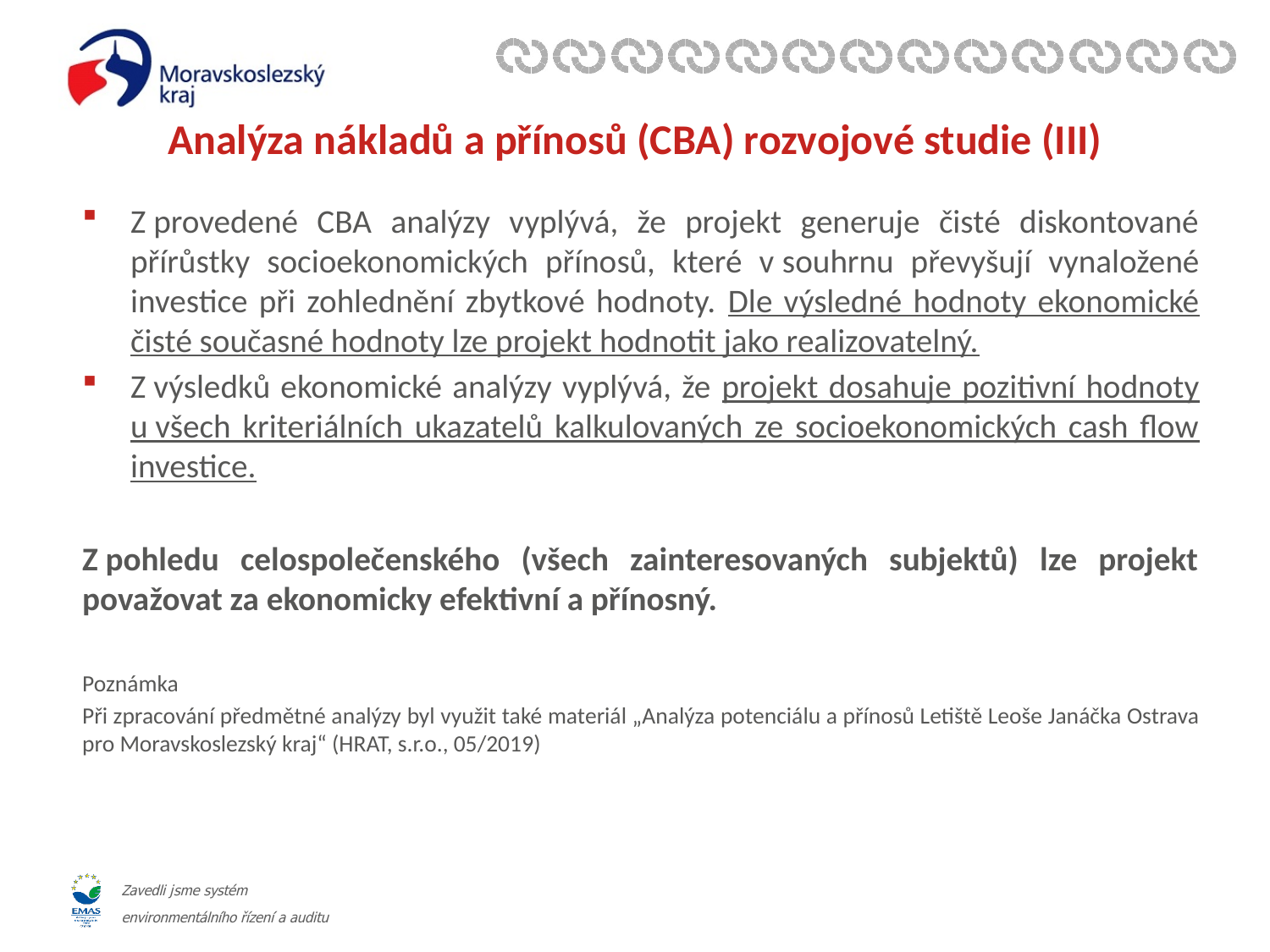

# Analýza nákladů a přínosů (CBA) rozvojové studie (III)
Z provedené CBA analýzy vyplývá, že projekt generuje čisté diskontované přírůstky socioekonomických přínosů, které v souhrnu převyšují vynaložené investice při zohlednění zbytkové hodnoty. Dle výsledné hodnoty ekonomické čisté současné hodnoty lze projekt hodnotit jako realizovatelný.
Z výsledků ekonomické analýzy vyplývá, že projekt dosahuje pozitivní hodnoty u všech kriteriálních ukazatelů kalkulovaných ze socioekonomických cash flow investice.

Z pohledu celospolečenského (všech zainteresovaných subjektů) lze projekt považovat za ekonomicky efektivní a přínosný.

Poznámka
Při zpracování předmětné analýzy byl využit také materiál „Analýza potenciálu a přínosů Letiště Leoše Janáčka Ostrava pro Moravskoslezský kraj“ (HRAT, s.r.o., 05/2019)